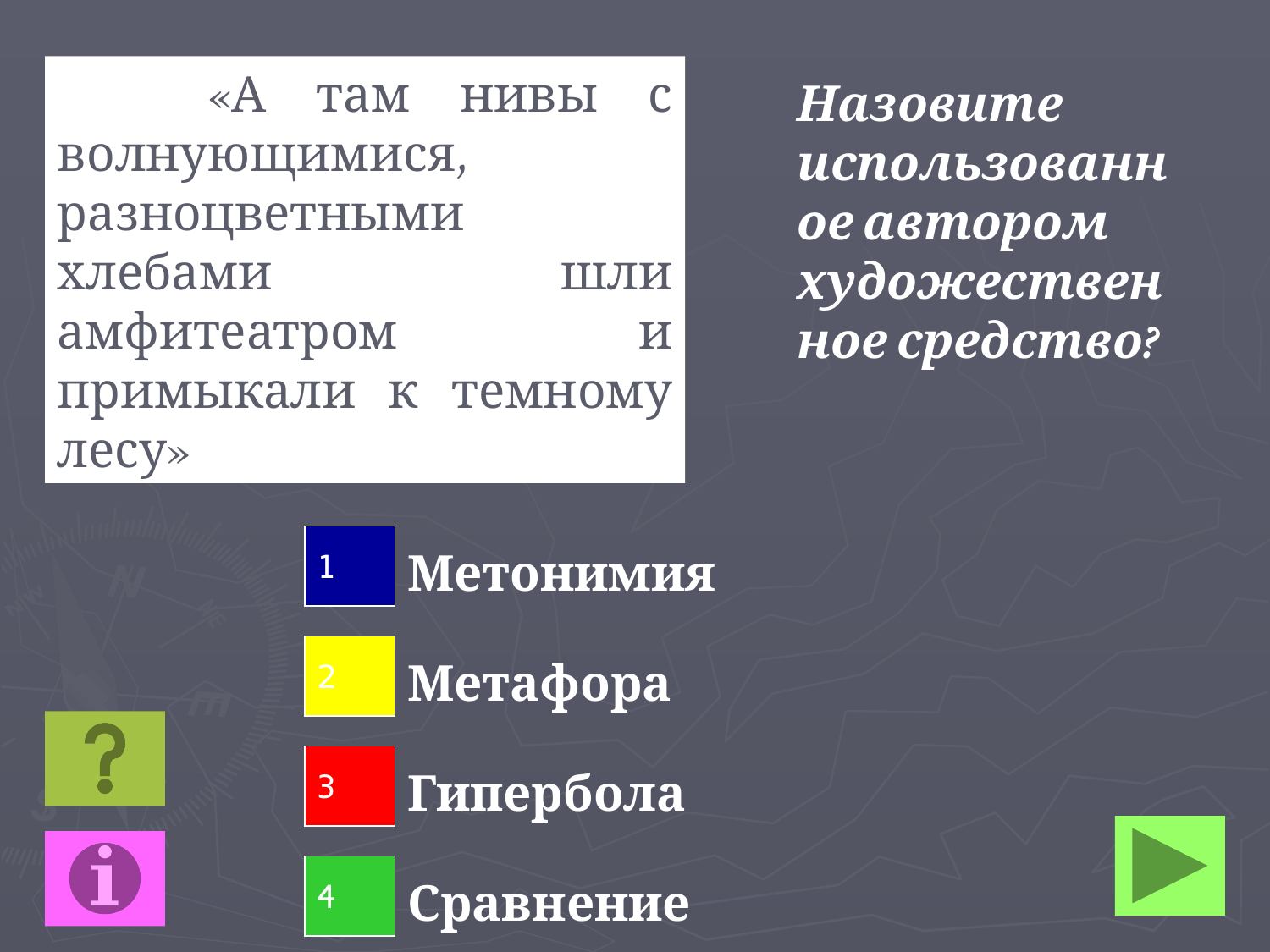

«А там нивы с волнующимися, разноцветными хлебами шли амфитеатром и примыкали к темному лесу»
Назовите использованное автором художественное средство?
1
Метонимия
2
Метафора

3
Гипербола

4
Сравнение